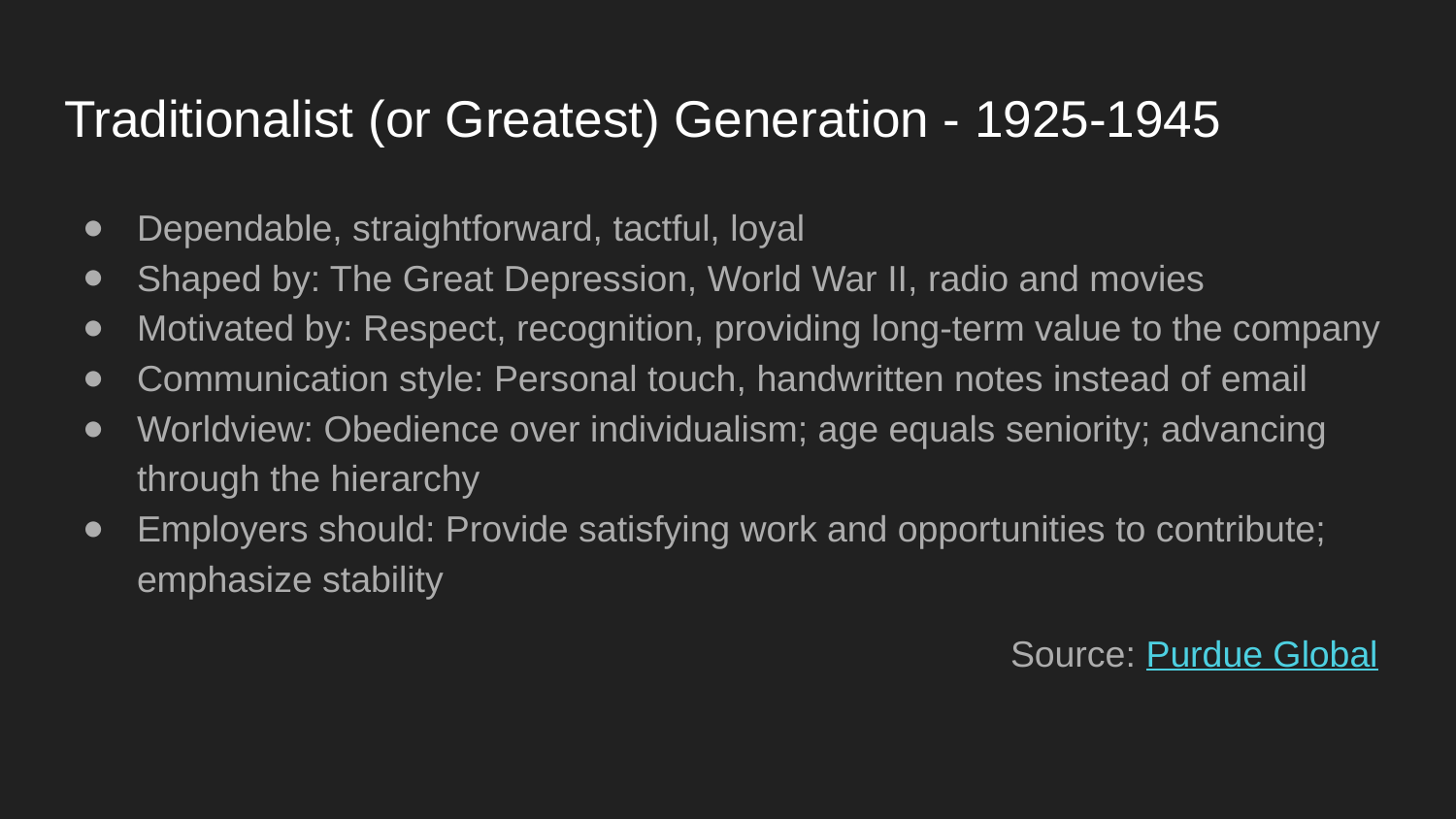

# Traditionalist (or Greatest) Generation - 1925-1945
Dependable, straightforward, tactful, loyal
Shaped by: The Great Depression, World War II, radio and movies
Motivated by: Respect, recognition, providing long-term value to the company
Communication style: Personal touch, handwritten notes instead of email
Worldview: Obedience over individualism; age equals seniority; advancing through the hierarchy
Employers should: Provide satisfying work and opportunities to contribute; emphasize stability
Source: Purdue Global